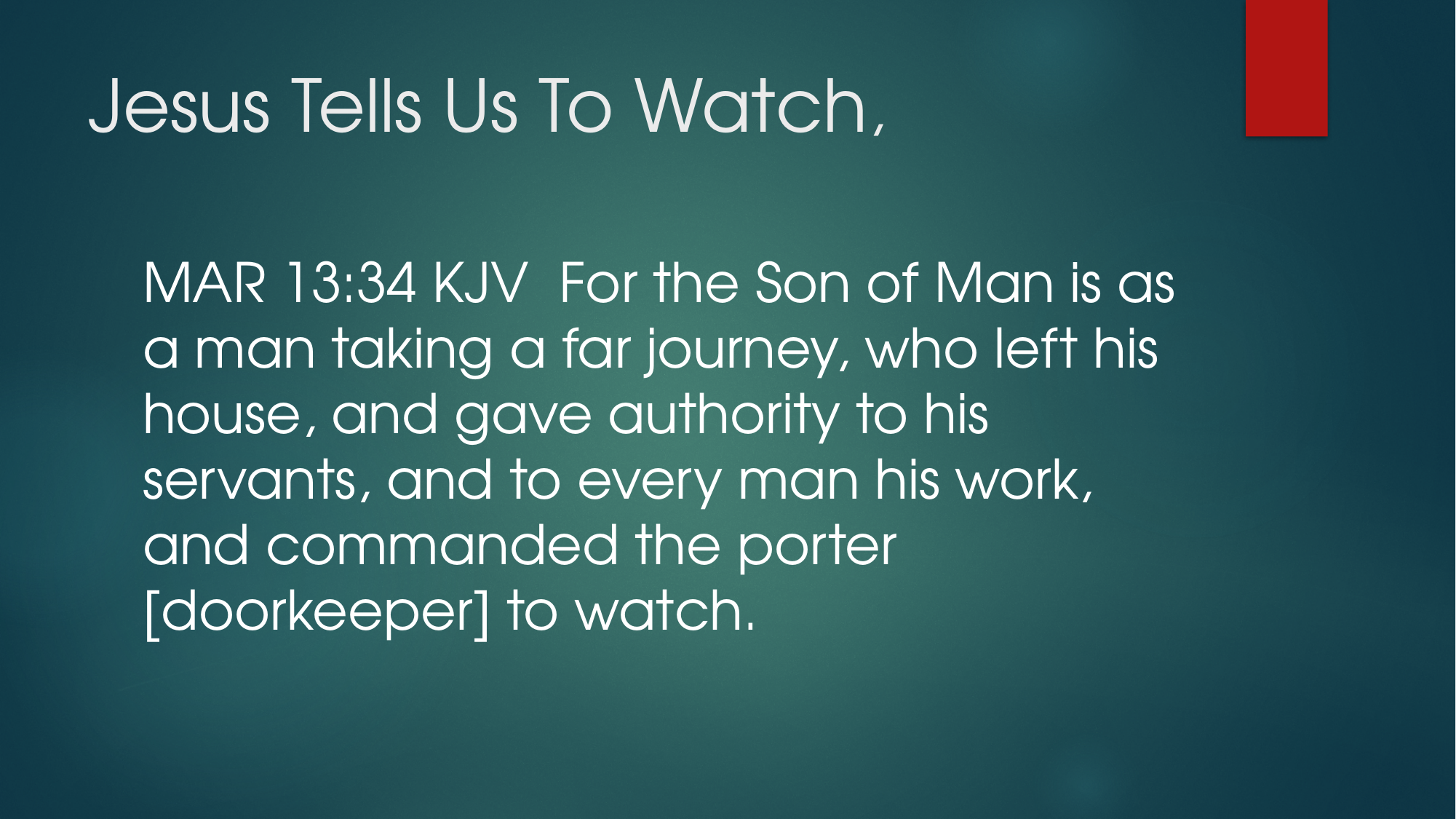

# Jesus Tells Us To Watch,
MAR 13:34 KJV  For the Son of Man is as a man taking a far journey, who left his house, and gave authority to his servants, and to every man his work, and commanded the porter [doorkeeper] to watch.